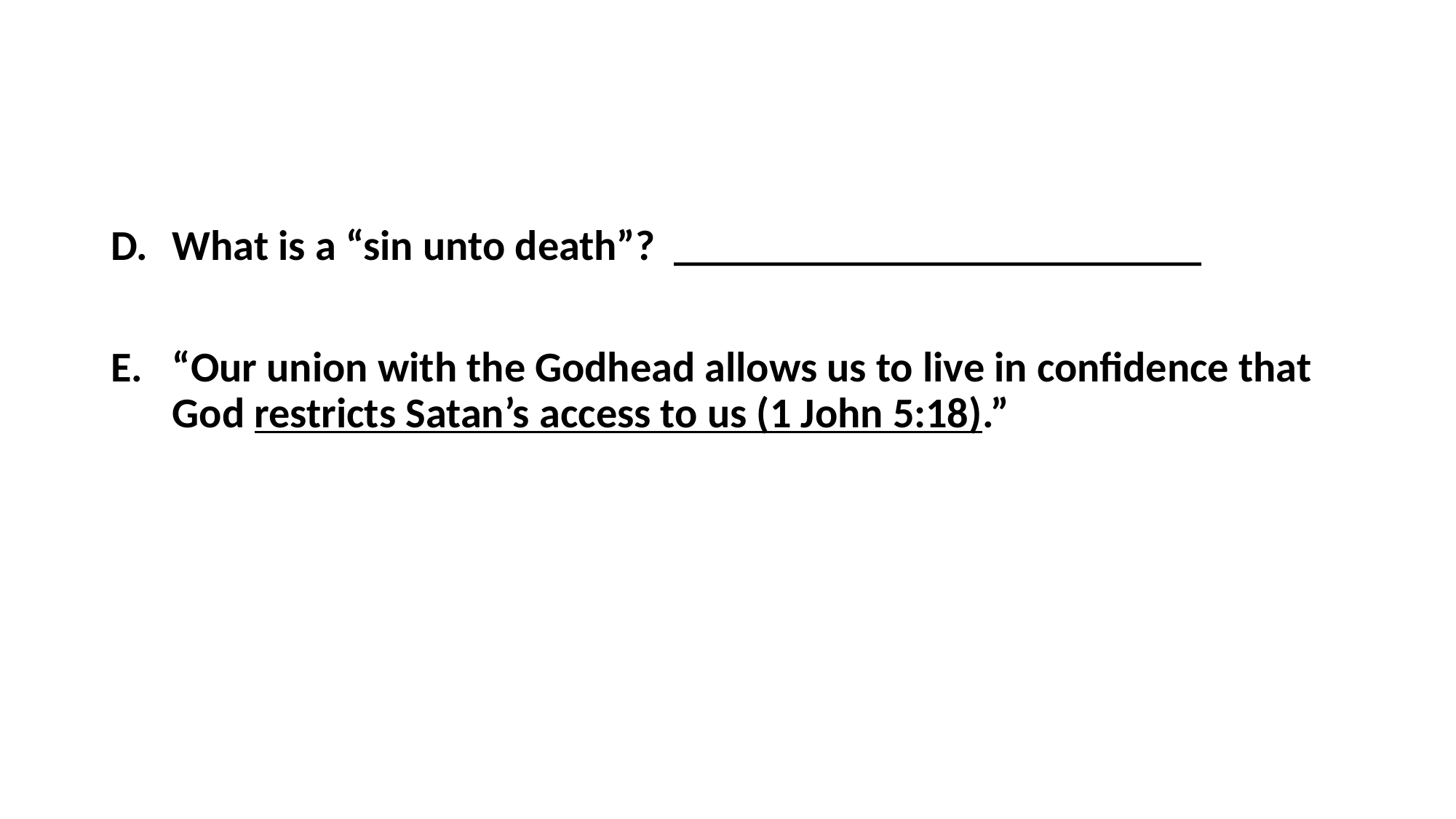

#
What is a “sin unto death”?  _________________________

“Our union with the Godhead allows us to live in confidence that God restricts Satan’s access to us (1 John 5:18).”